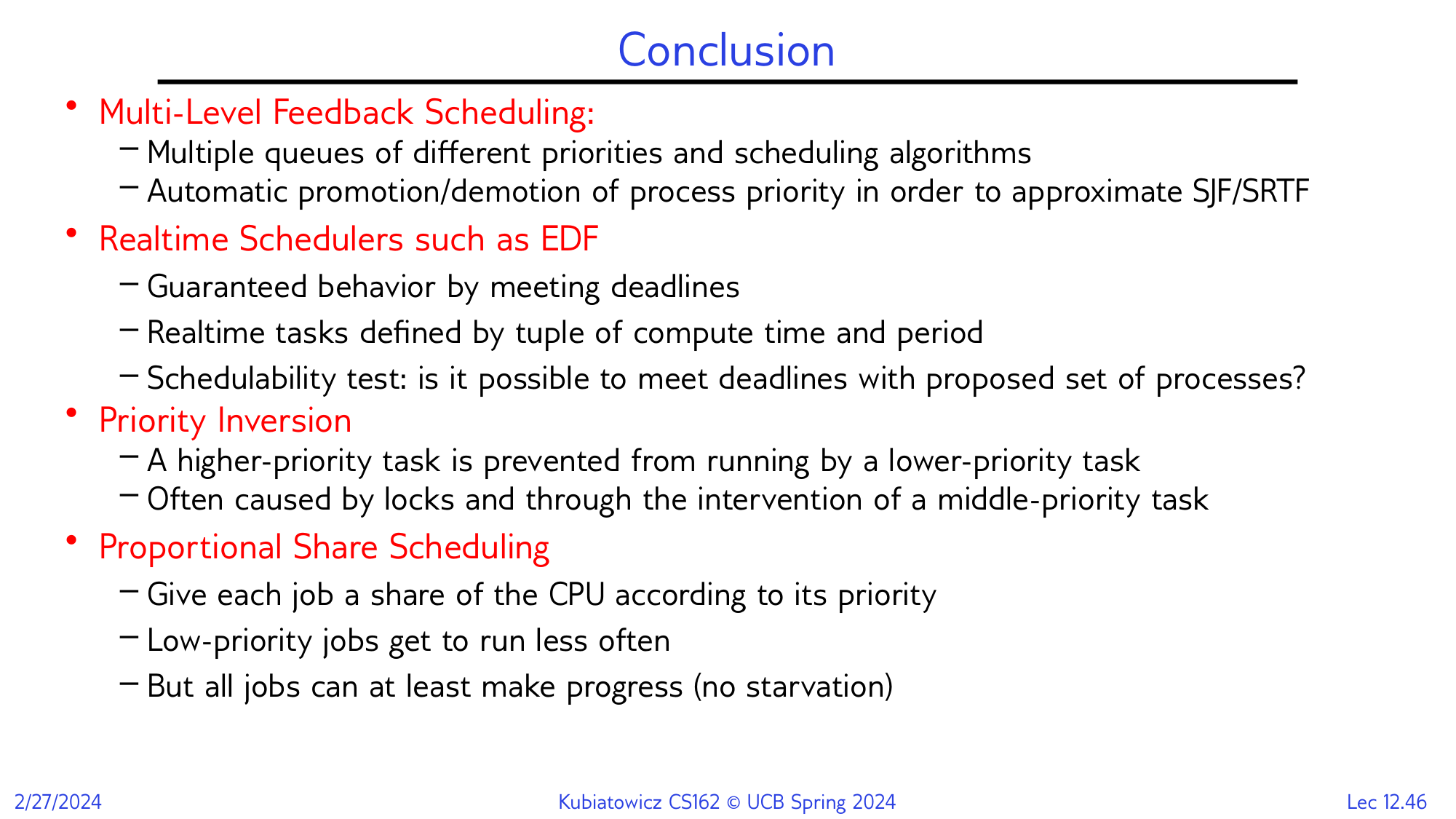

# Conclusion
Multi-Level Feedback Scheduling:
Multiple queues of different priorities and scheduling algorithms
Automatic promotion/demotion of process priority in order to approximate SJF/SRTF
Realtime Schedulers such as EDF
Guaranteed behavior by meeting deadlines
Realtime tasks defined by tuple of compute time and period
Schedulability test: is it possible to meet deadlines with proposed set of processes?
Priority Inversion
A higher-priority task is prevented from running by a lower-priority task
Often caused by locks and through the intervention of a middle-priority task
Proportional Share Scheduling
Give each job a share of the CPU according to its priority
Low-priority jobs get to run less often
But all jobs can at least make progress (no starvation)